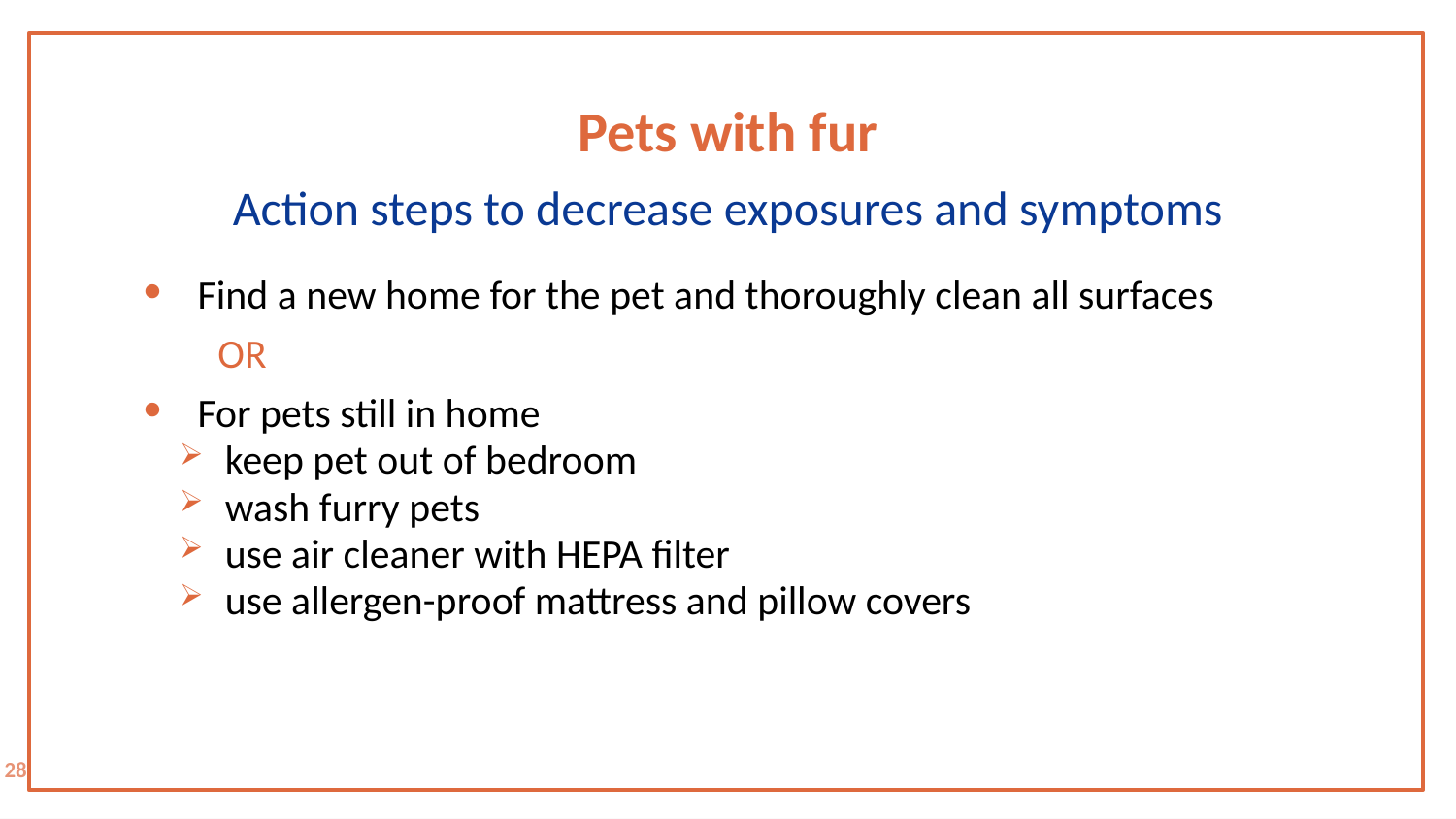

# Pets with fur
Action steps to decrease exposures and symptoms
Find a new home for the pet and thoroughly clean all surfaces
 OR
For pets still in home
keep pet out of bedroom
wash furry pets
use air cleaner with HEPA filter
use allergen-proof mattress and pillow covers